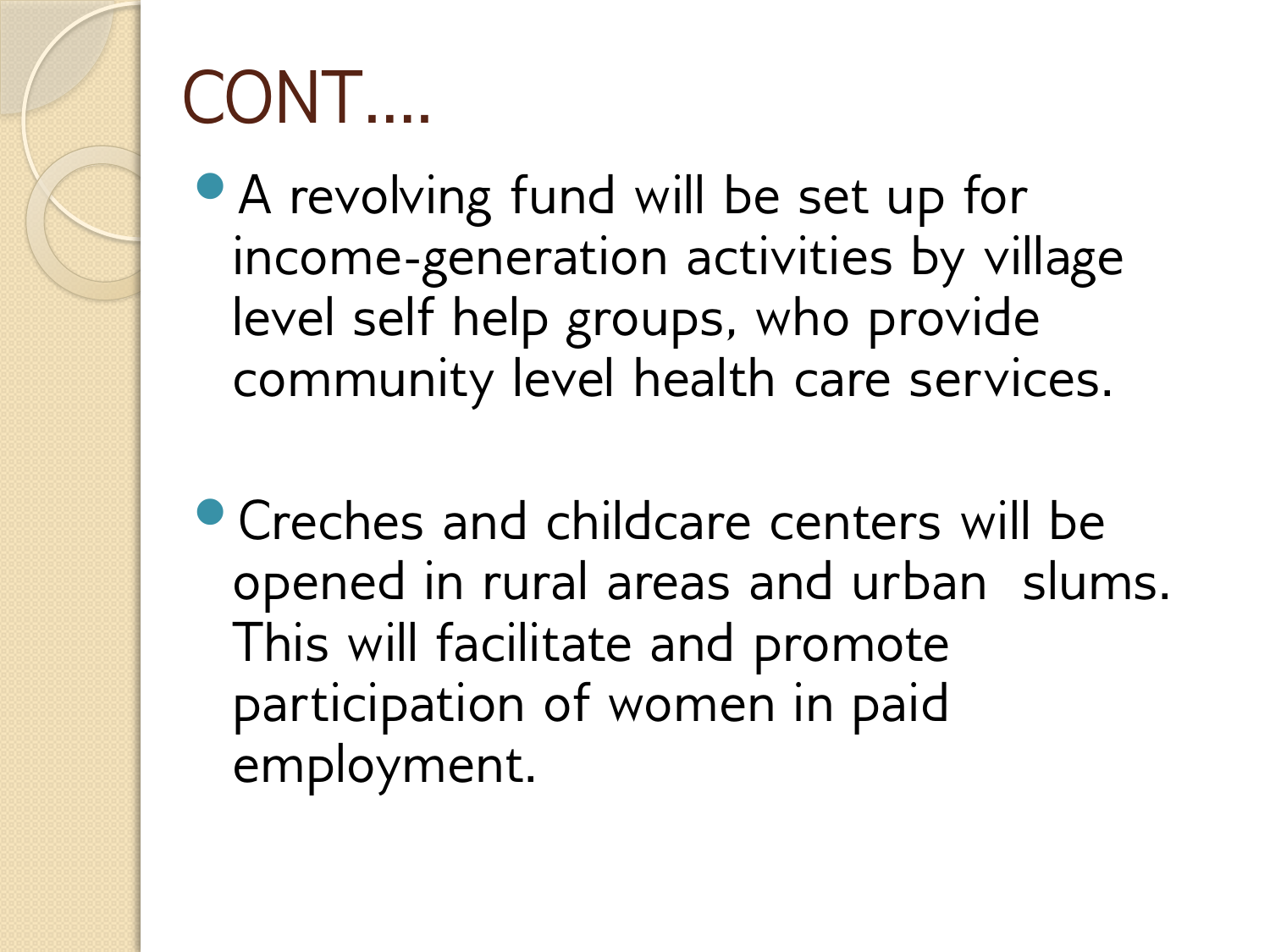

# CONT….
A revolving fund will be set up for income-generation activities by village level self help groups, who provide community level health care services.

Creches and childcare centers will be opened in rural areas and urban  slums. This will facilitate and promote  participation of women in paid employment.